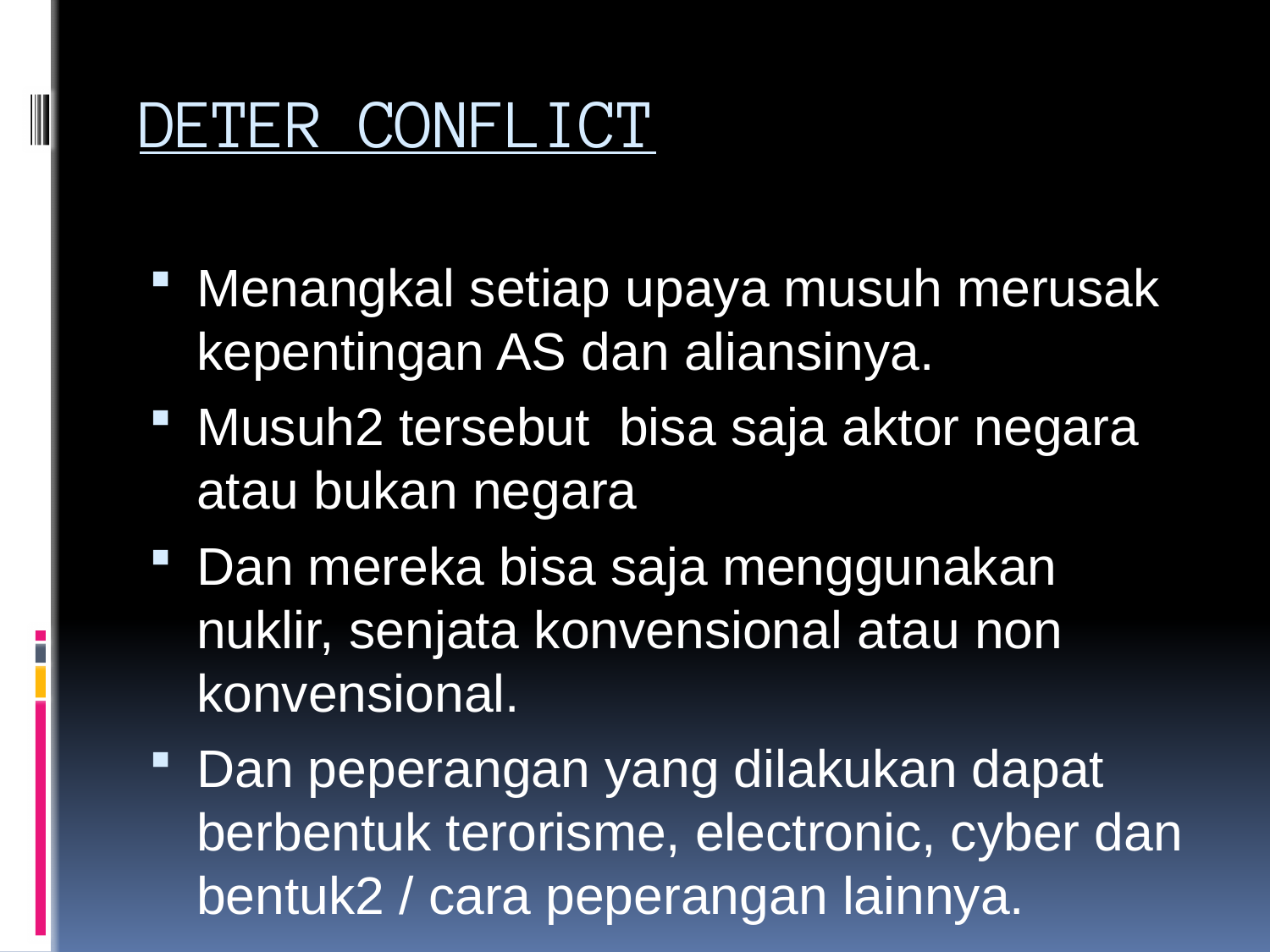

# DETER CONFLICT
Menangkal setiap upaya musuh merusak kepentingan AS dan aliansinya.
Musuh2 tersebut  bisa saja aktor negara atau bukan negara
Dan mereka bisa saja menggunakan nuklir, senjata konvensional atau non konvensional.
Dan peperangan yang dilakukan dapat berbentuk terorisme, electronic, cyber dan bentuk2 / cara peperangan lainnya.